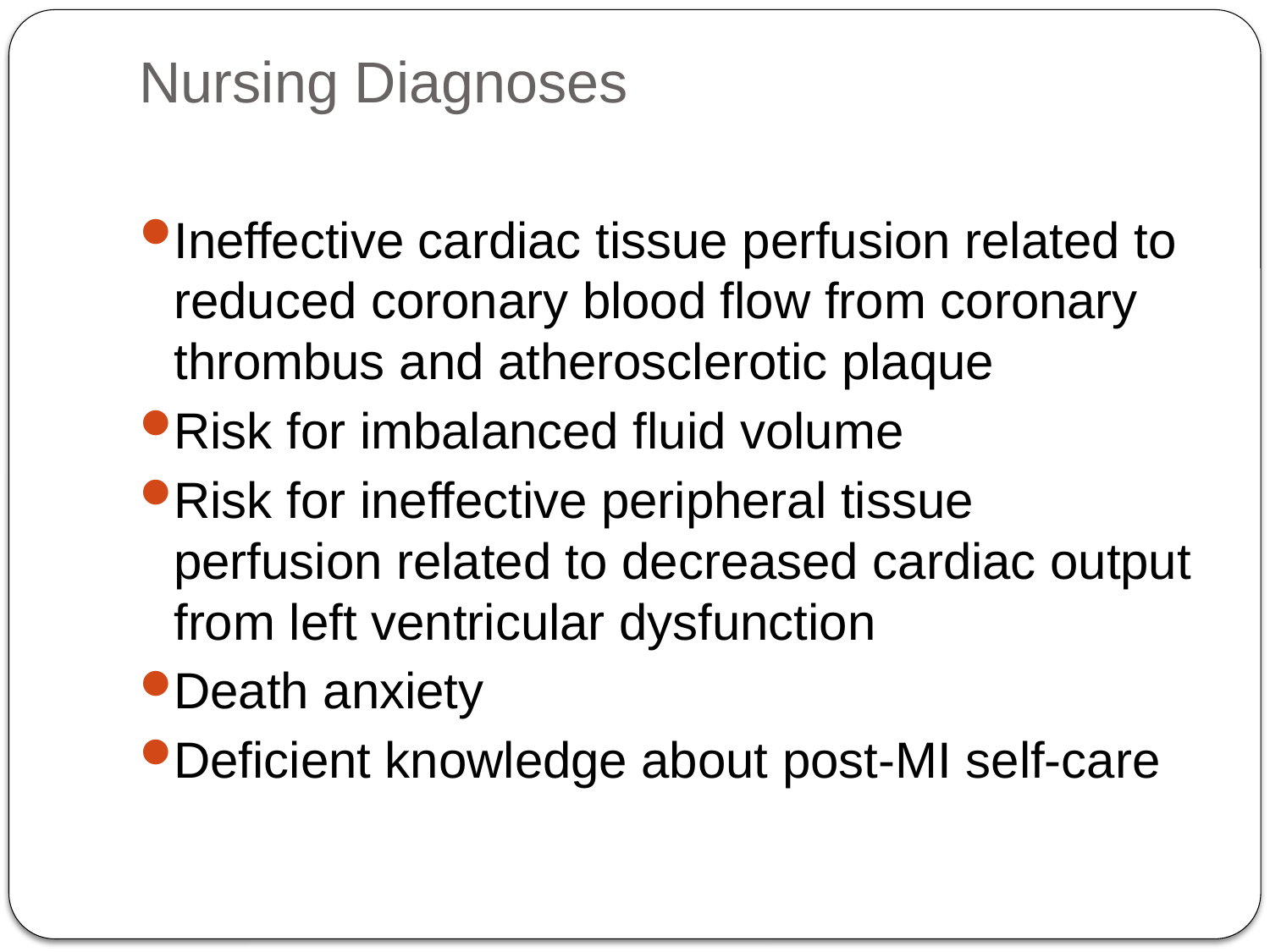

# Nursing Diagnoses
Ineffective cardiac tissue perfusion related to reduced coronary blood flow from coronary thrombus and atherosclerotic plaque
Risk for imbalanced fluid volume
Risk for ineffective peripheral tissue perfusion related to decreased cardiac output from left ventricular dysfunction
Death anxiety
Deficient knowledge about post-MI self-care